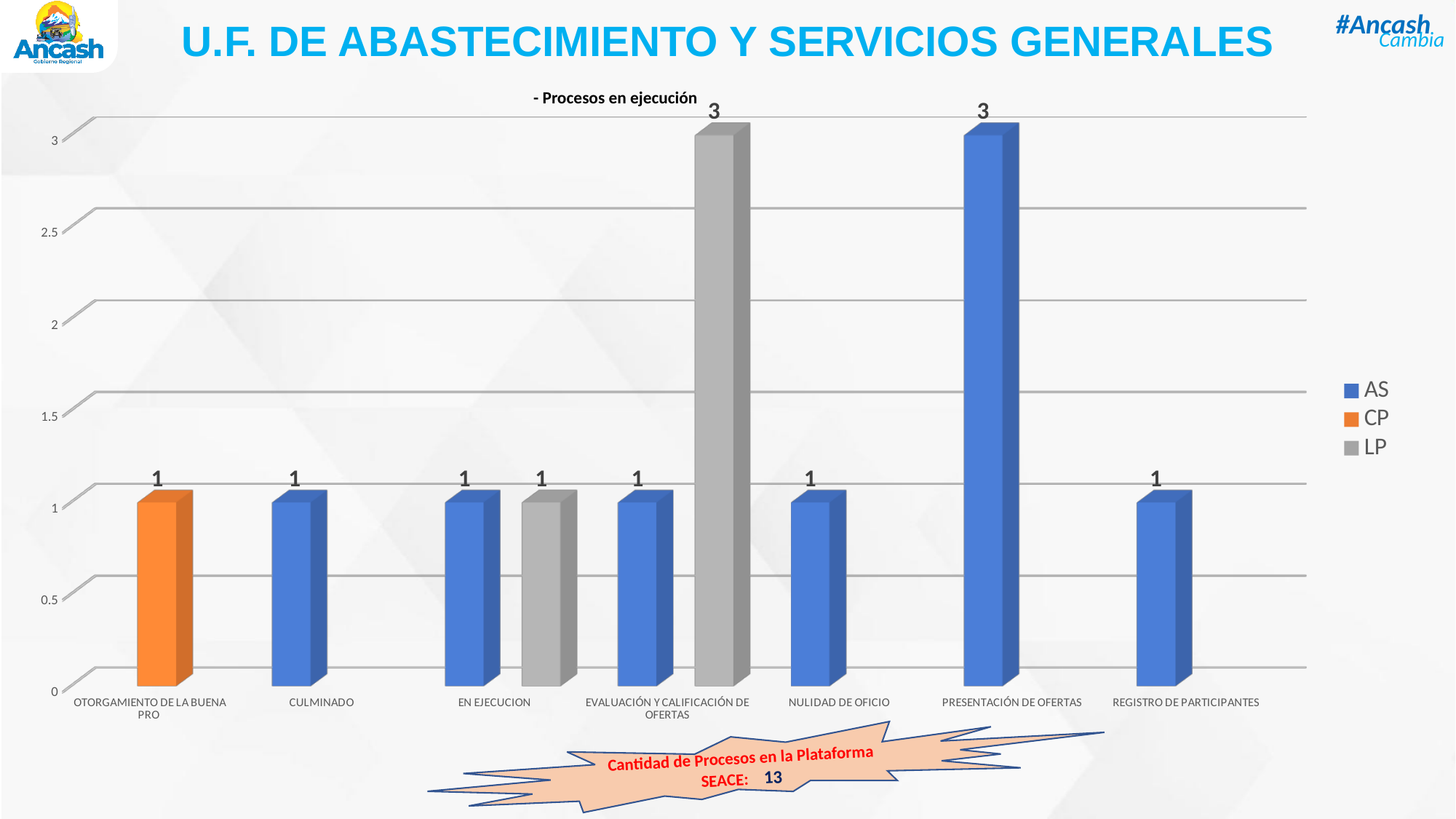

U.F. DE ABASTECIMIENTO Y SERVICIOS GENERALES
- Procesos en ejecución

[unsupported chart]

Cantidad de Procesos en la Plataforma SEACE:    13